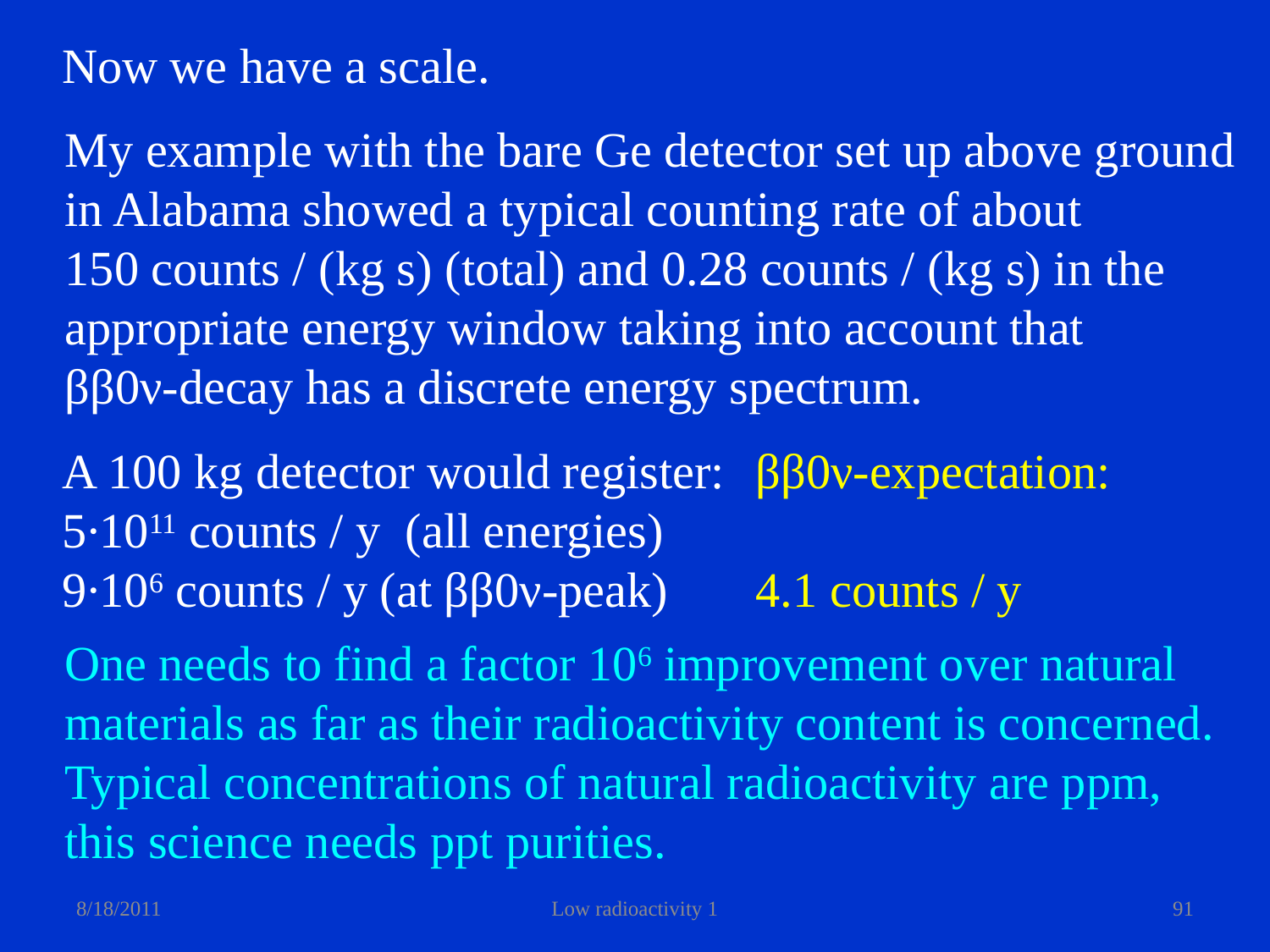

Now we have a scale.
My example with the bare Ge detector set up above ground
in Alabama showed a typical counting rate of about
150 counts / (kg s) (total) and 0.28 counts / (kg s) in the
appropriate energy window taking into account that
ββ0ν-decay has a discrete energy spectrum.
A 100 kg detector would register:
5∙1011 counts / y  (all energies)
9∙106 counts / y (at ββ0ν-peak)
ββ0ν-expectation:

4.1 counts / y
One needs to find a factor 106 improvement over natural
materials as far as their radioactivity content is concerned.
Typical concentrations of natural radioactivity are ppm,
this science needs ppt purities.
8/18/2011
Low radioactivity 1
91